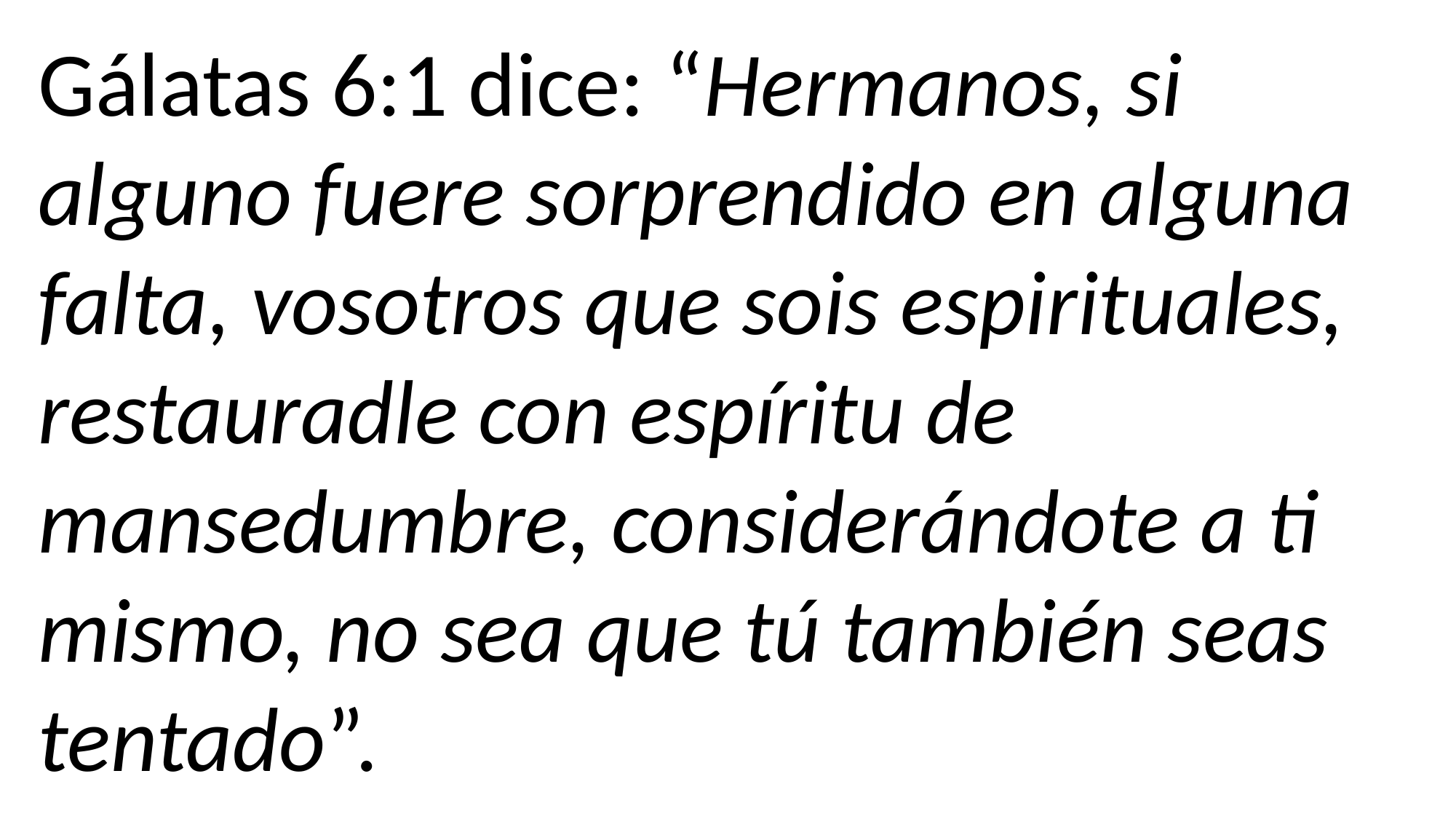

Gálatas 6:1 dice: “Hermanos, si alguno fuere sorprendido en alguna falta, vosotros que sois espirituales, restauradle con espíritu de mansedumbre, considerándote a ti mismo, no sea que tú también seas tentado”.